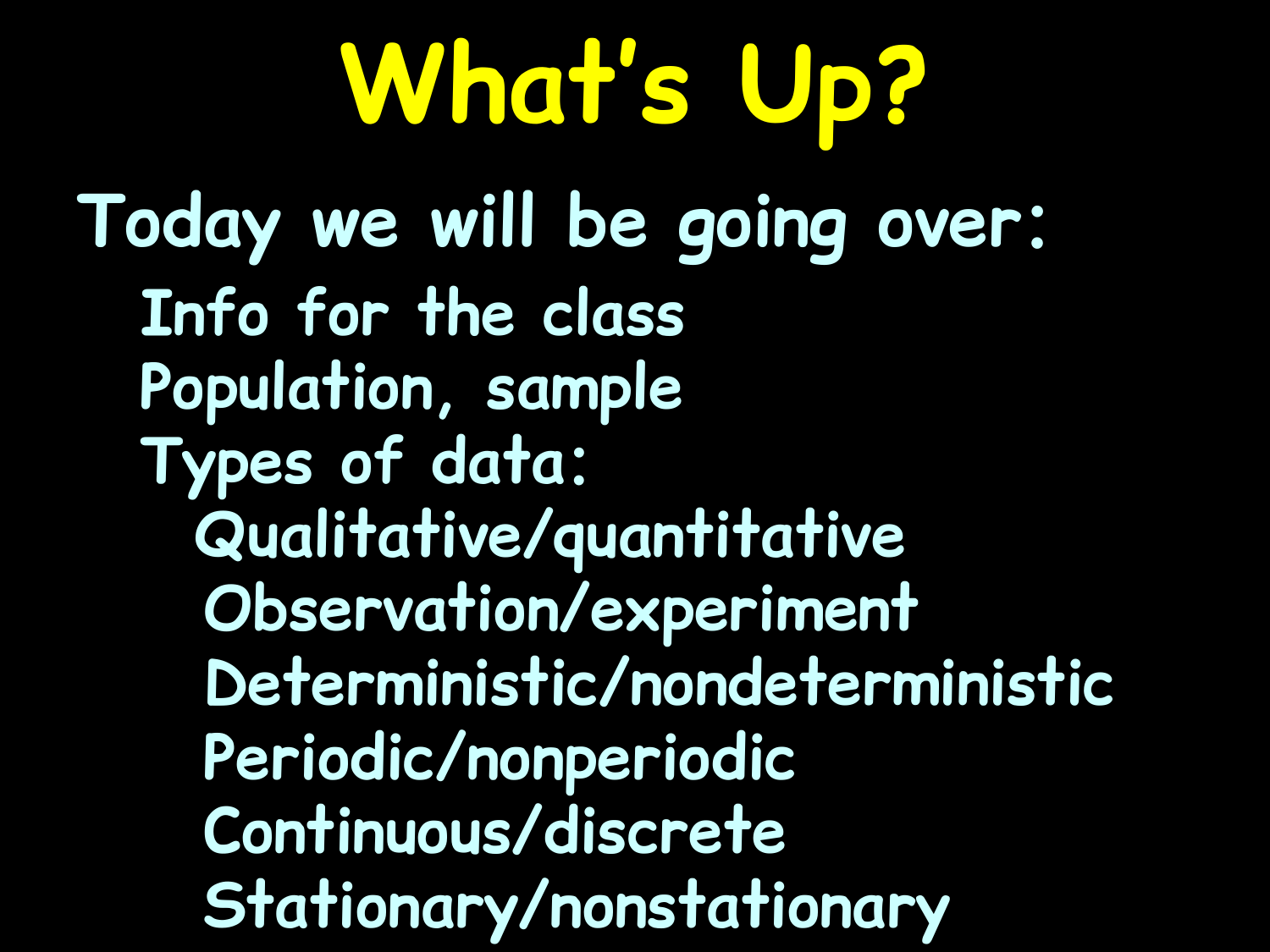

# What’s Up?
Today we will be going over:
Info for the class
Population, sample
Types of data:
  Qualitative/quantitative
Observation/experiment
Deterministic/nondeterministic
Periodic/nonperiodic
Continuous/discrete
Stationary/nonstationary